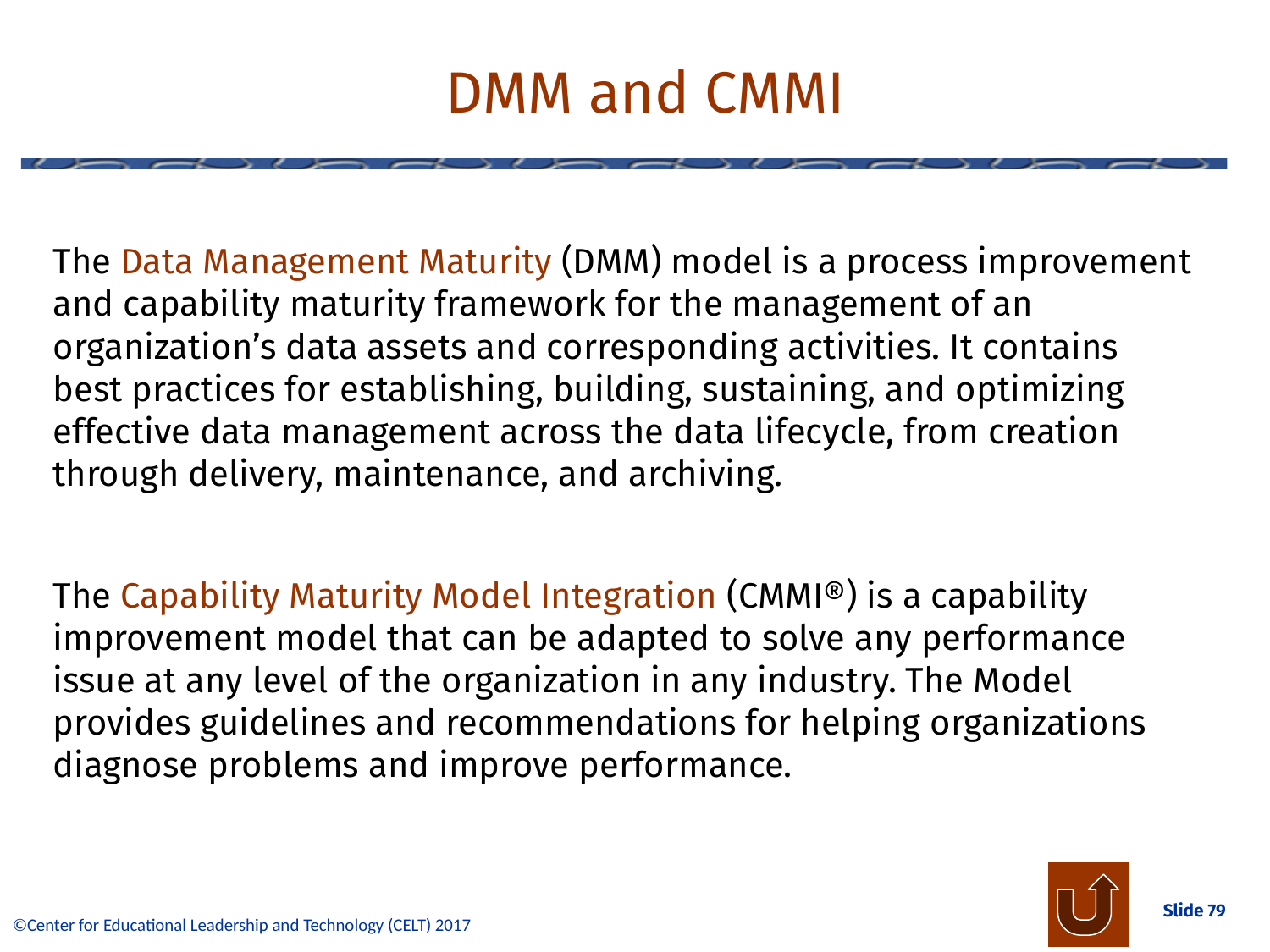

# DMM and CMMI
The Data Management Maturity (DMM) model is a process improvement and capability maturity framework for the management of an organization’s data assets and corresponding activities. It contains best practices for establishing, building, sustaining, and optimizing effective data management across the data lifecycle, from creation through delivery, maintenance, and archiving.
The Capability Maturity Model Integration (CMMI®) is a capability improvement model that can be adapted to solve any performance issue at any level of the organization in any industry. The Model provides guidelines and recommendations for helping organizations diagnose problems and improve performance.